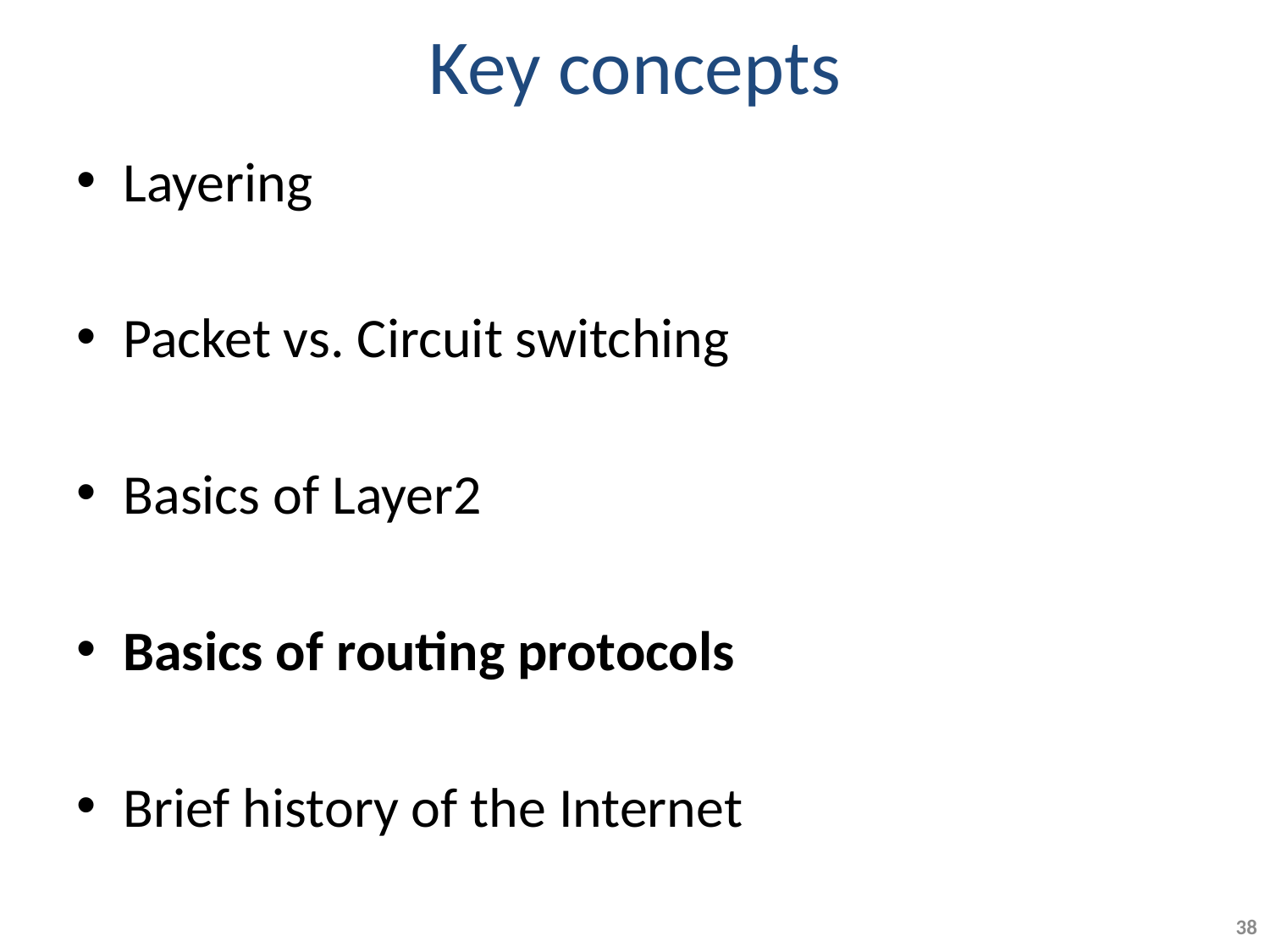

# Key concepts
Layering

Packet vs. Circuit switching

Basics of Layer2

Basics of routing protocols

Brief history of the Internet

38